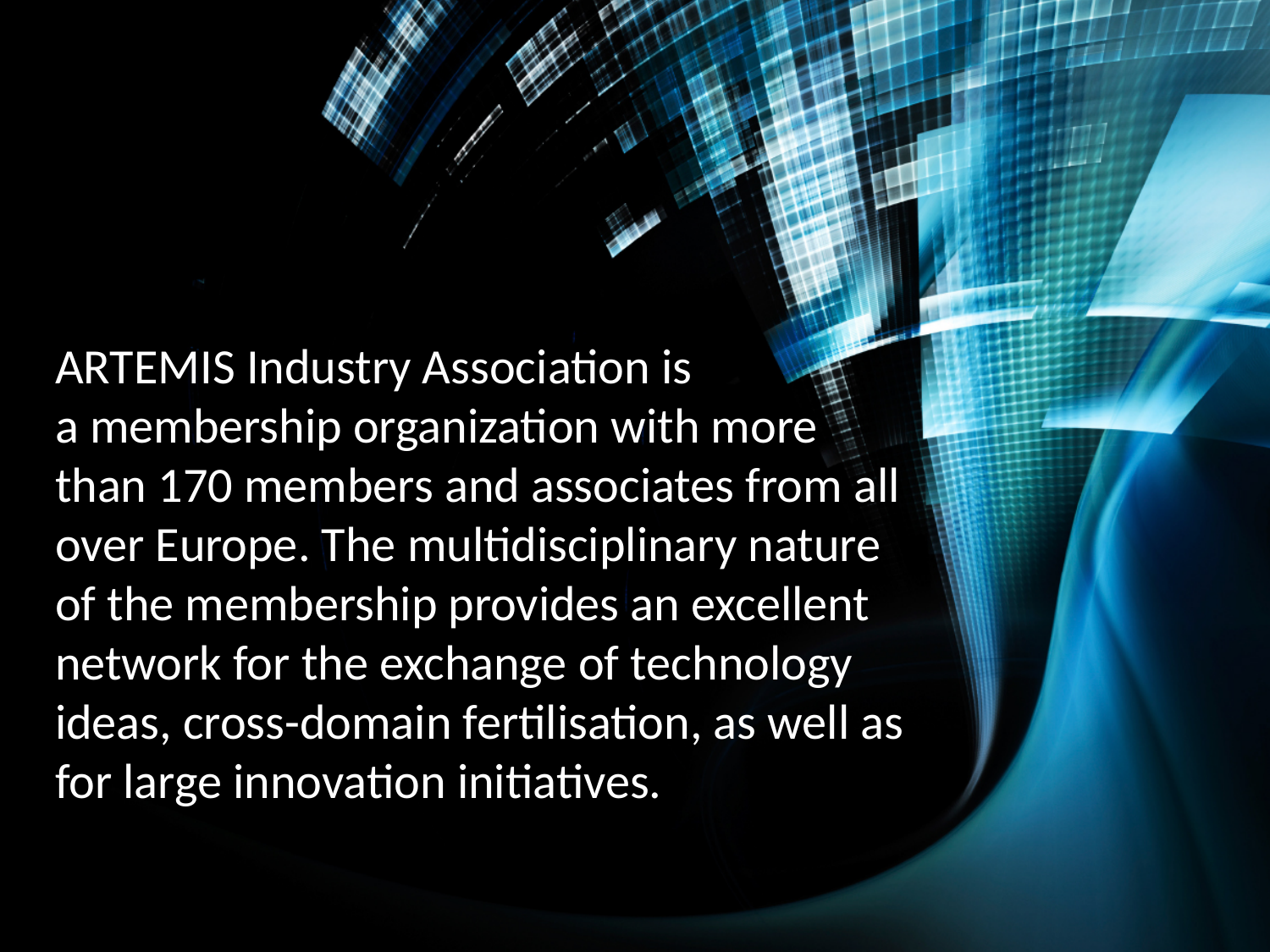

ARTEMIS Industry Association is a membership organization with more than 170 members and associates from all over Europe. The multidisciplinary nature of the membership provides an excellent network for the exchange of technology ideas, cross-domain fertilisation, as well as for large innovation initiatives.